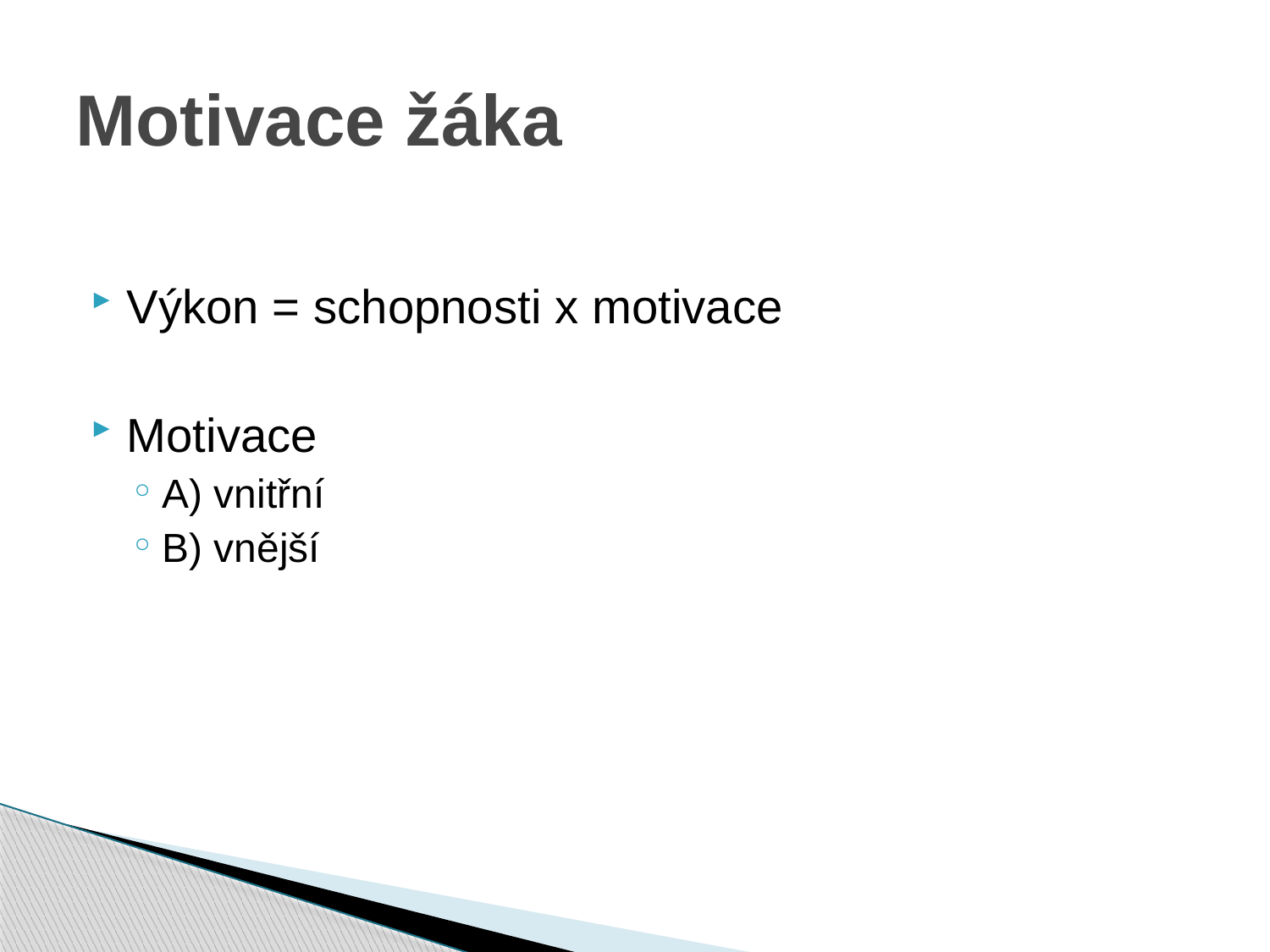

# Motivace žáka

Výkon = schopnosti x motivace

Motivace
A) vnitřní
B) vnější